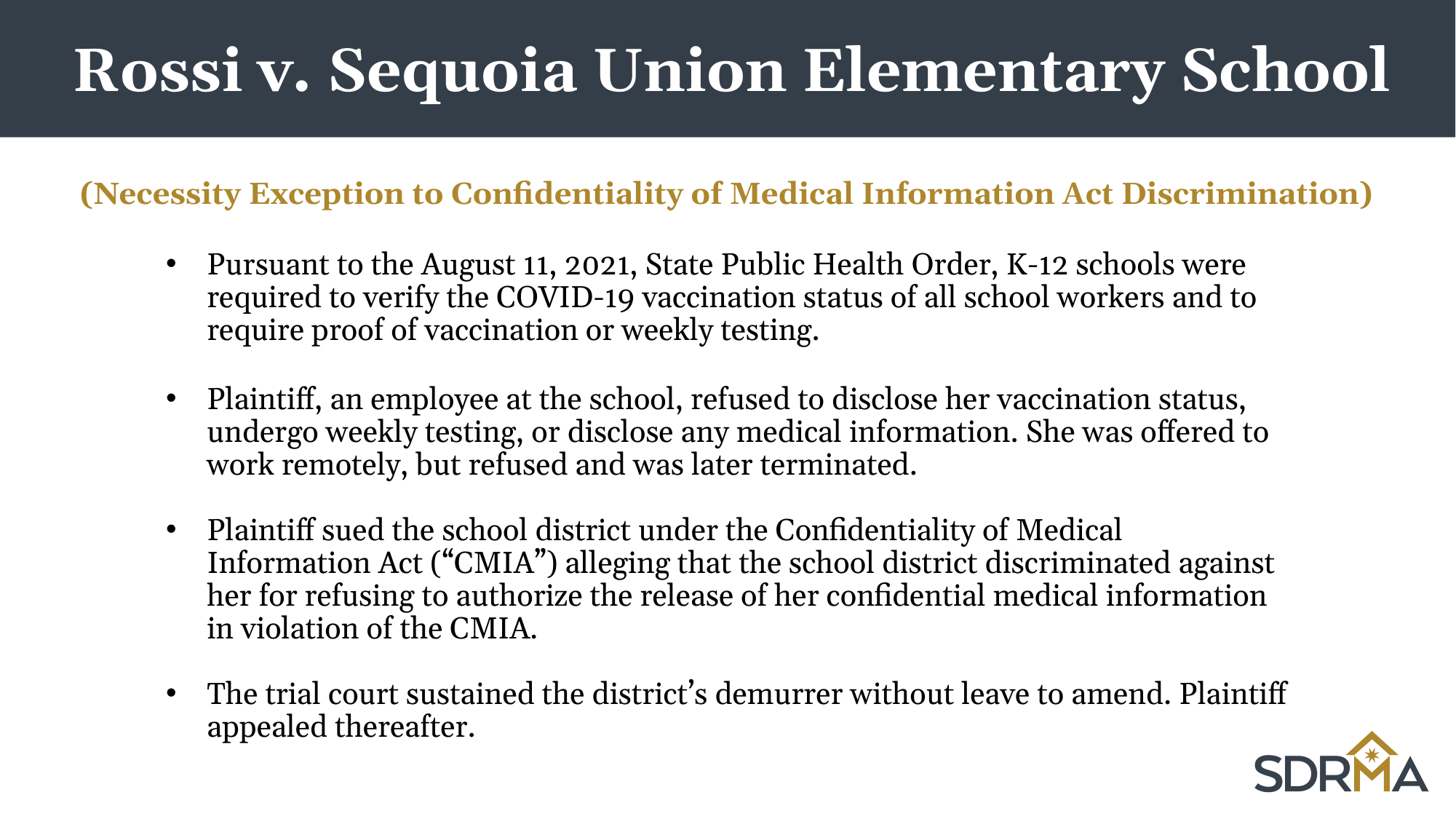

# Rossi v. Sequoia Union Elementary School
(Necessity Exception to Confidentiality of Medical Information Act Discrimination)
Pursuant to the August 11, 2021, State Public Health Order, K-12 schools were required to verify the COVID-19 vaccination status of all school workers and to require proof of vaccination or weekly testing.
Plaintiff, an employee at the school, refused to disclose her vaccination status, undergo weekly testing, or disclose any medical information. She was offered to work remotely, but refused and was later terminated.
Plaintiff sued the school district under the Confidentiality of Medical Information Act (“CMIA”) alleging that the school district discriminated against her for refusing to authorize the release of her confidential medical information in violation of the CMIA.

The trial court sustained the district’s demurrer without leave to amend. Plaintiff appealed thereafter.